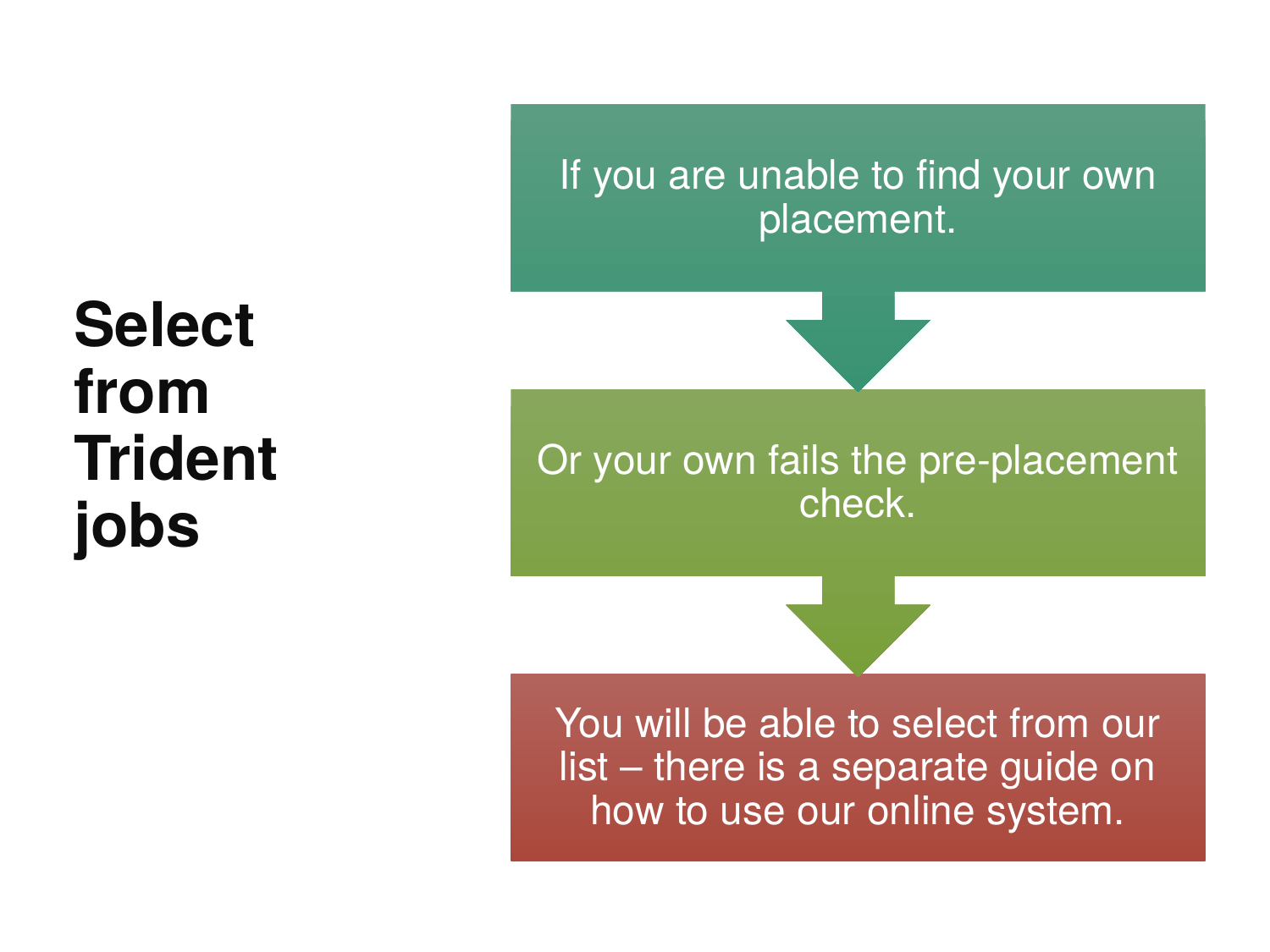

You will be able to select from our list – there is a separate guide on how to use our online system.
Or your own fails the pre-placement check.
If you are unable to find your own placement.
# Select from Trident jobs